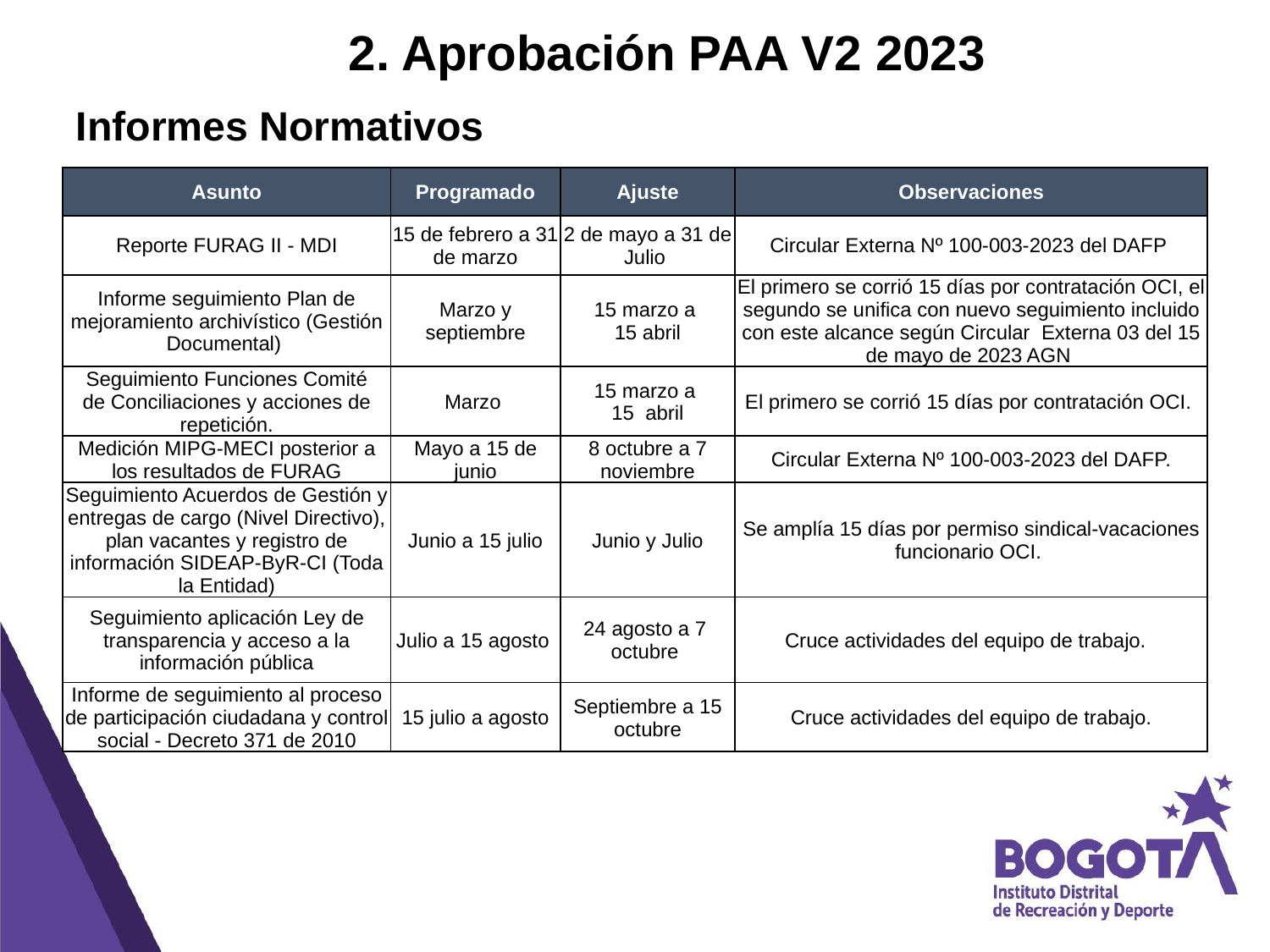

# 2. Aprobación PAA V2 2023
Informes Normativos
| Asunto | Programado | Ajuste | Observaciones |
| --- | --- | --- | --- |
| Reporte FURAG II - MDI | 15 de febrero a 31 de marzo | 2 de mayo a 31 de Julio | Circular Externa Nº 100-003-2023 del DAFP |
| Informe seguimiento Plan de mejoramiento archivístico (Gestión Documental) | Marzo y septiembre | 15 marzo a 15 abril | El primero se corrió 15 días por contratación OCI, el segundo se unifica con nuevo seguimiento incluido con este alcance según Circular Externa 03 del 15 de mayo de 2023 AGN |
| Seguimiento Funciones Comité de Conciliaciones y acciones de repetición. | Marzo | 15 marzo a 15 abril | El primero se corrió 15 días por contratación OCI. |
| Medición MIPG-MECI posterior a los resultados de FURAG | Mayo a 15 de junio | 8 octubre a 7 noviembre | Circular Externa Nº 100-003-2023 del DAFP. |
| Seguimiento Acuerdos de Gestión y entregas de cargo (Nivel Directivo), plan vacantes y registro de información SIDEAP-ByR-CI (Toda la Entidad) | Junio a 15 julio | Junio y Julio | Se amplía 15 días por permiso sindical-vacaciones funcionario OCI. |
| Seguimiento aplicación Ley de transparencia y acceso a la información pública | Julio a 15 agosto | 24 agosto a 7 octubre | Cruce actividades del equipo de trabajo. |
| Informe de seguimiento al proceso de participación ciudadana y control social - Decreto 371 de 2010 | 15 julio a agosto | Septiembre a 15 octubre | Cruce actividades del equipo de trabajo. |